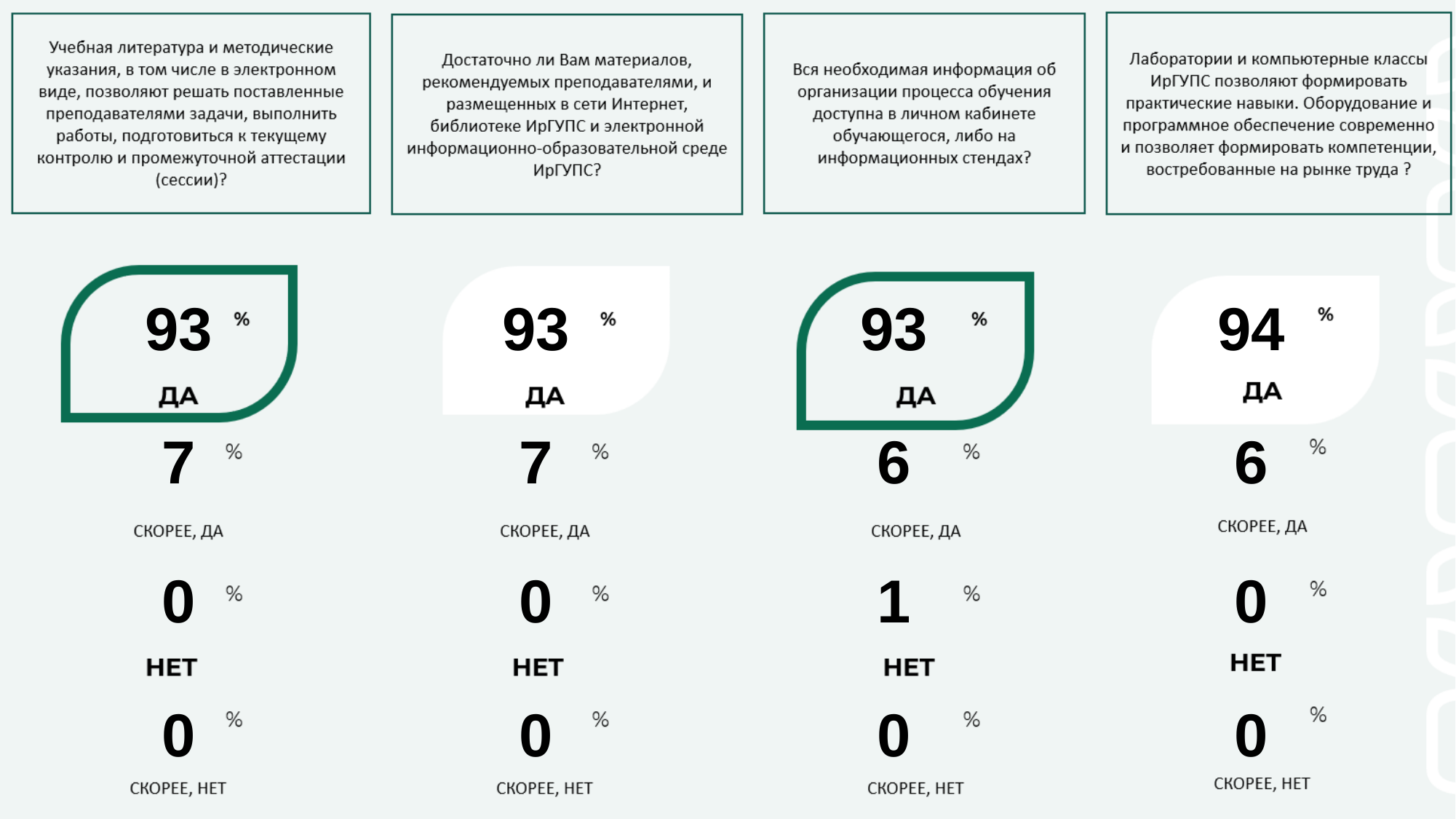

| 93 | 93 | 93 | 94 |
| --- | --- | --- | --- |
| 7 | 7 | 6 | 6 |
| 0 | 0 | 1 | 0 |
| 0 | 0 | 0 | 0 |